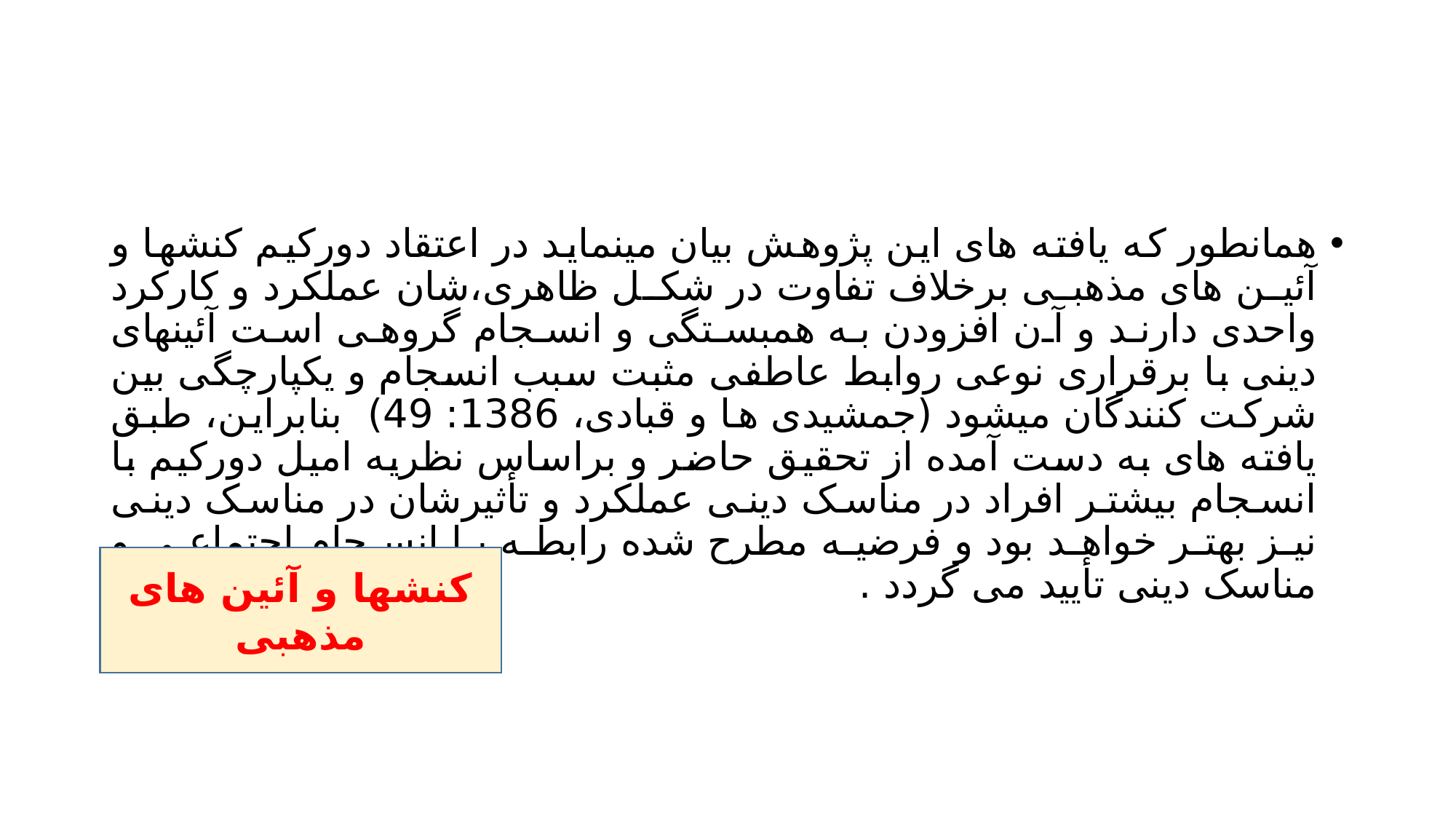

#
همانطور که یافته های این پژوهش بیان مینماید در اعتقاد دورکیم کنشها و آئین های مذهبی برخلاف تفاوت در شکل ظاهری،شان عملکرد و کارکرد واحدی دارند و آن افزودن به همبستگی و انسجام گروهی است آئینهای دینی با برقراری نوعی روابط عاطفی مثبت سبب انسجام و یکپارچگی بین شرکت کنندگان میشود (جمشیدی ها و قبادی، 1386: 49)  بنابراین، طبق یافته های به دست آمده از تحقیق حاضر و براساس نظریه امیل دورکیم با انسجام بیشتر افراد در مناسک دینی عملکرد و تأثیرشان در مناسک دینی نیز بهتر خواهد بود و فرضیه مطرح شده رابطه با انسجام اجتماعی و مناسک دینی تأیید می گردد .
کنشها و آئین های مذهبی